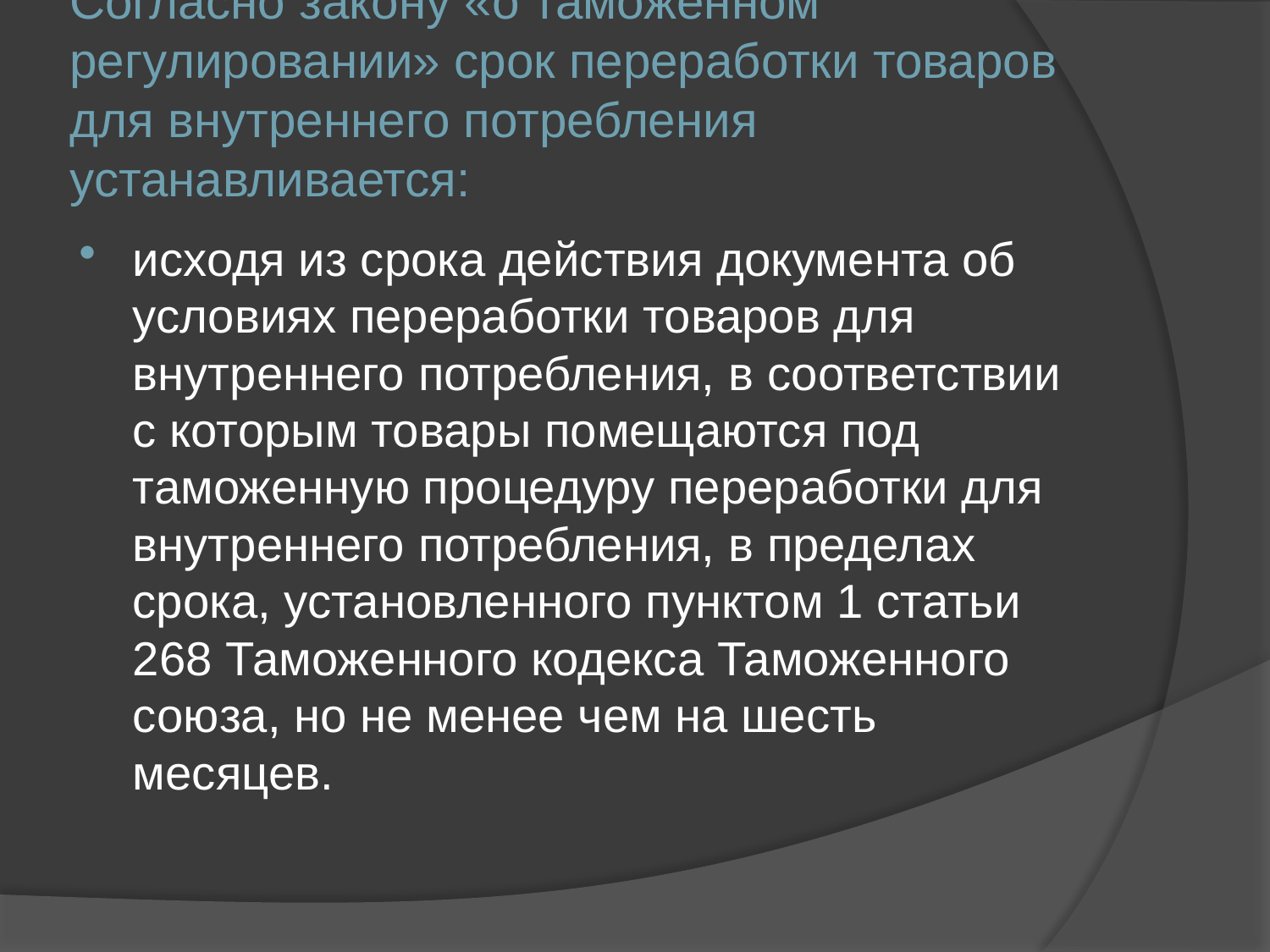

# Согласно закону «о таможенном регулировании» срок переработки товаров для внутреннего потребления устанавливается:
исходя из срока действия документа об условиях переработки товаров для внутреннего потребления, в соответствии с которым товары помещаются под таможенную процедуру переработки для внутреннего потребления, в пределах срока, установленного пунктом 1 статьи 268 Таможенного кодекса Таможенного союза, но не менее чем на шесть месяцев.